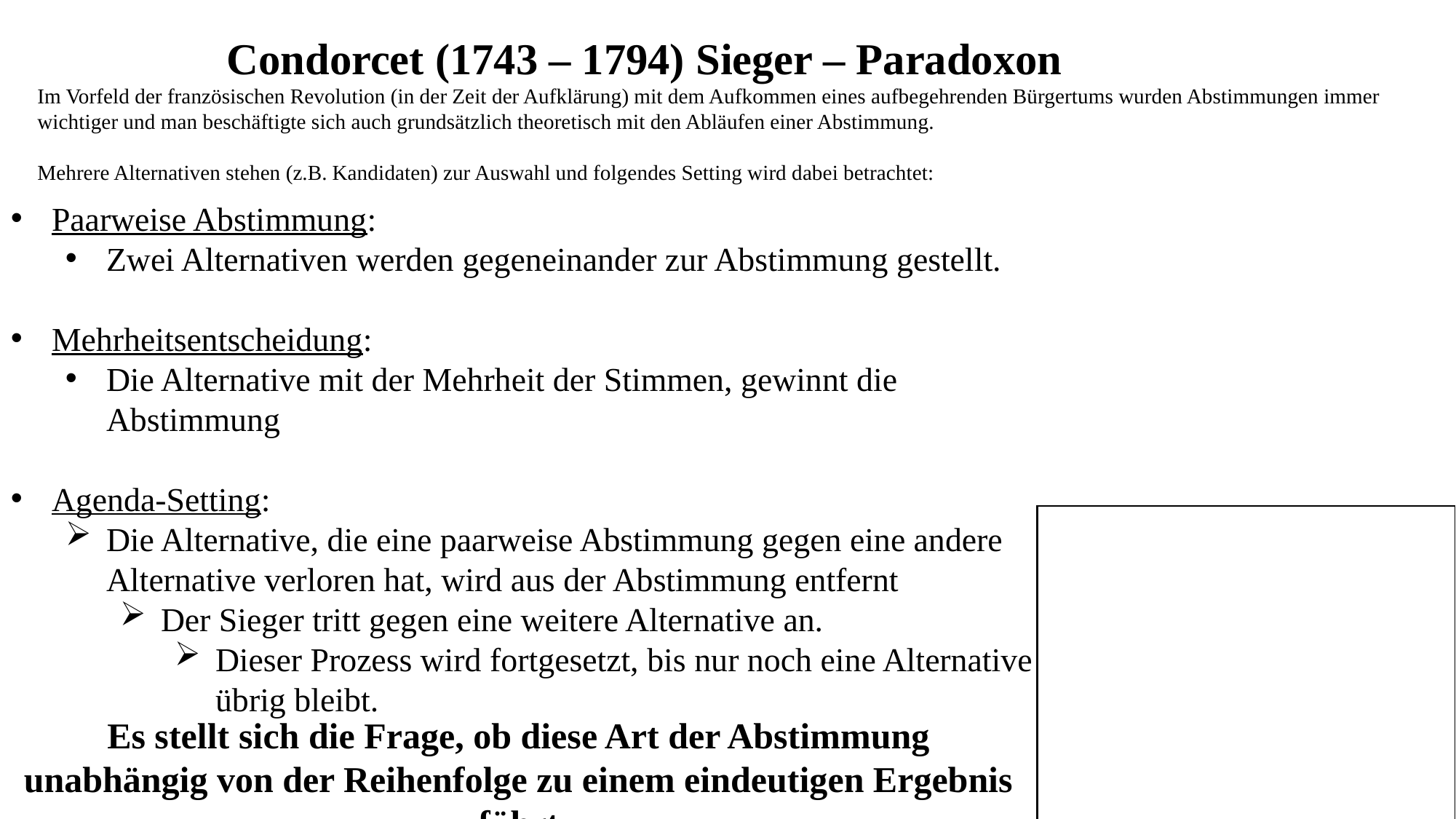

Condorcet (1743 – 1794) Sieger – Paradoxon
Im Vorfeld der französischen Revolution (in der Zeit der Aufklärung) mit dem Aufkommen eines aufbegehrenden Bürgertums wurden Abstimmungen immer wichtiger und man beschäftigte sich auch grundsätzlich theoretisch mit den Abläufen einer Abstimmung.
Mehrere Alternativen stehen (z.B. Kandidaten) zur Auswahl und folgendes Setting wird dabei betrachtet:

Paarweise Abstimmung:
Zwei Alternativen werden gegeneinander zur Abstimmung gestellt.

Mehrheitsentscheidung:
Die Alternative mit der Mehrheit der Stimmen, gewinnt die Abstimmung

Agenda-Setting:
Die Alternative, die eine paarweise Abstimmung gegen eine andere Alternative verloren hat, wird aus der Abstimmung entfernt
Der Sieger tritt gegen eine weitere Alternative an.
Dieser Prozess wird fortgesetzt, bis nur noch eine Alternative übrig bleibt.

Es stellt sich die Frage, ob diese Art der Abstimmung unabhängig von der Reihenfolge zu einem eindeutigen Ergebnis führt